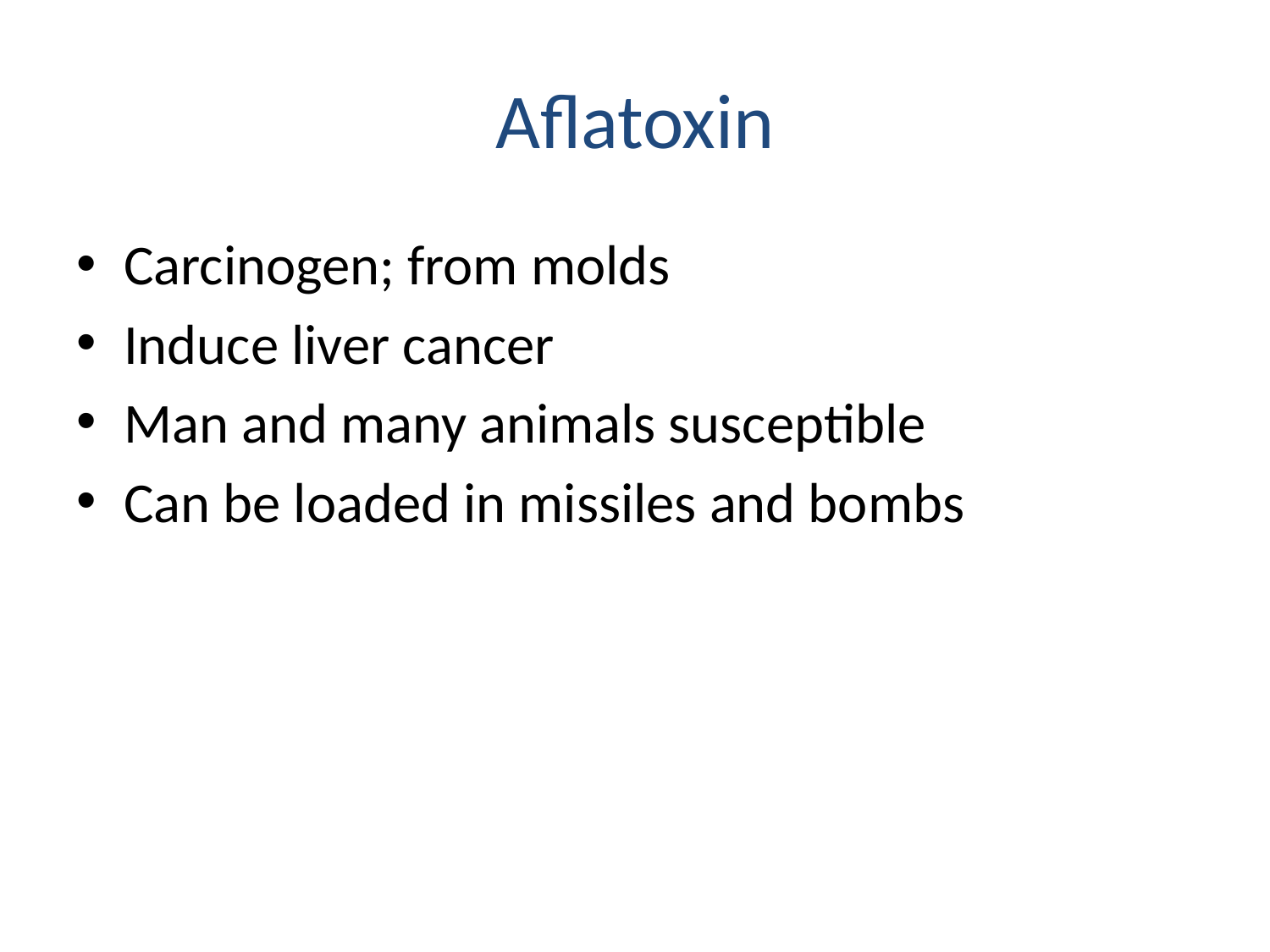

# Aflatoxin
Carcinogen; from molds
Induce liver cancer
Man and many animals susceptible
Can be loaded in missiles and bombs